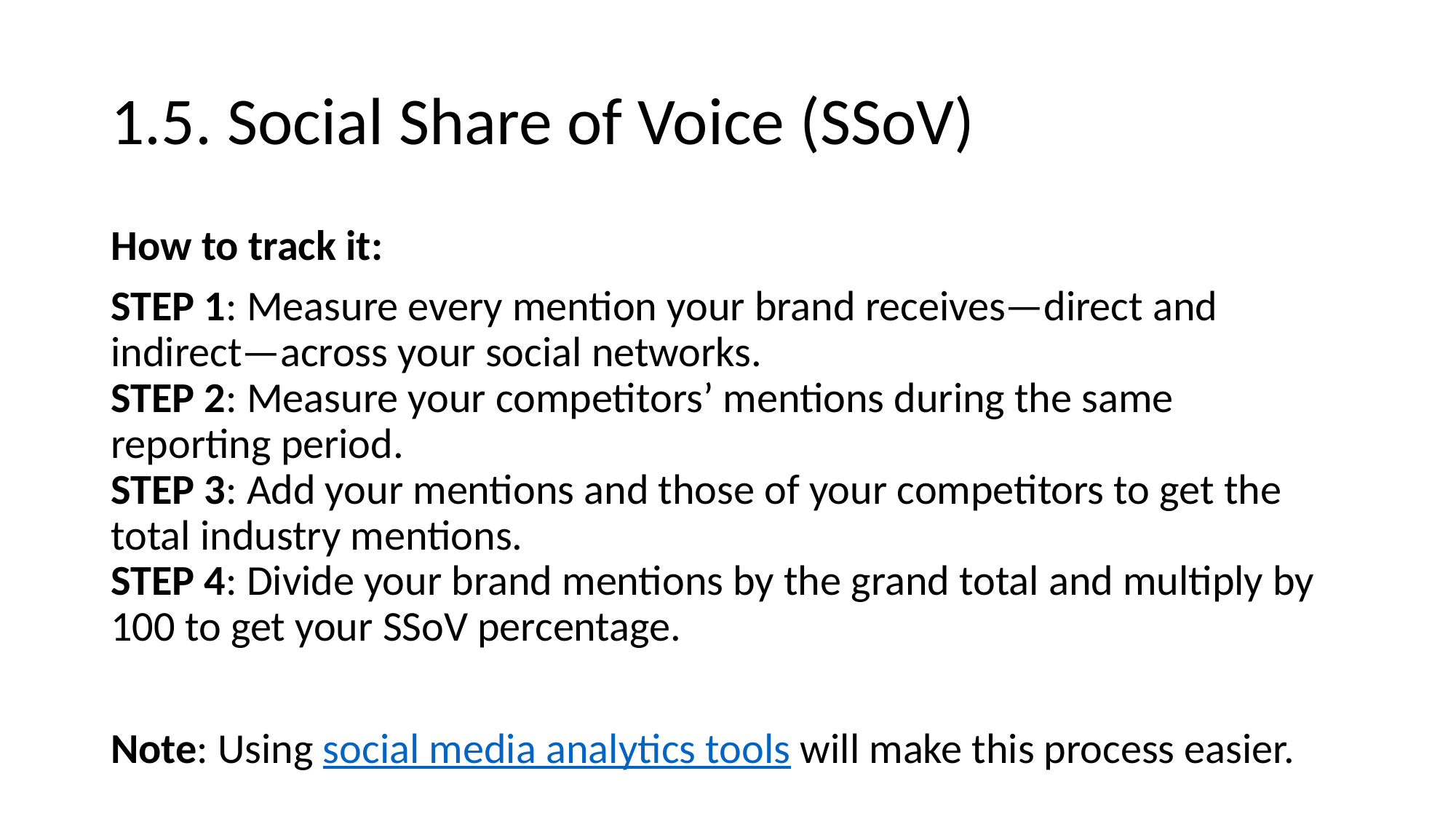

# 1.5. Social Share of Voice (SSoV)
How to track it:
STEP 1: Measure every mention your brand receives—direct and indirect—across your social networks.
STEP 2: Measure your competitors’ mentions during the same reporting period.
STEP 3: Add your mentions and those of your competitors to get the total industry mentions.
STEP 4: Divide your brand mentions by the grand total and multiply by 100 to get your SSoV percentage.

Note: Using social media analytics tools will make this process easier.